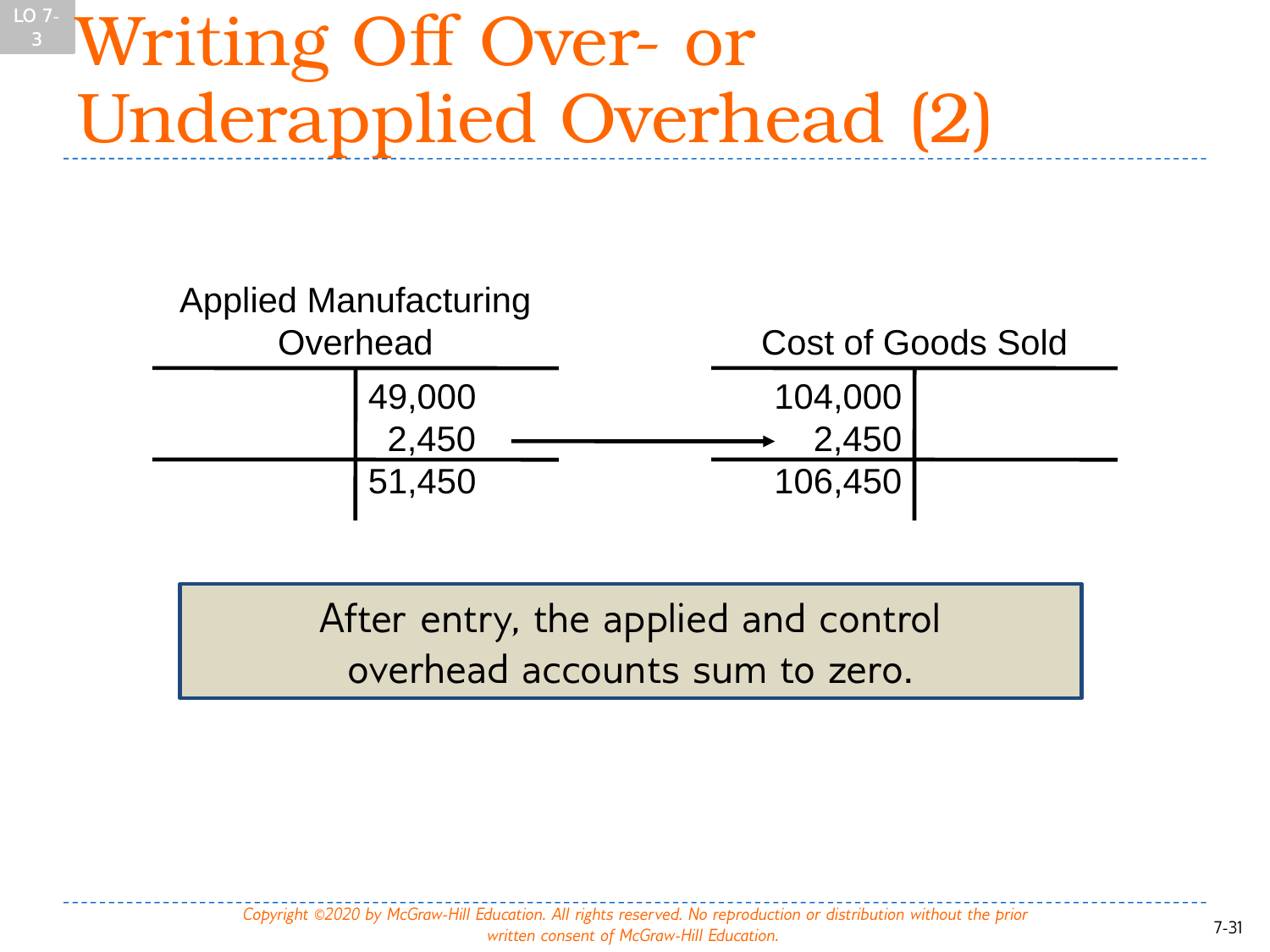

LO 7-3
# Writing Off Over- or Underapplied Overhead (2)
Applied Manufacturing
Overhead
49,000
  2,450
51,450
Cost of Goods Sold
104,000
2,450
106,450
After entry, the applied and control
overhead accounts sum to zero.